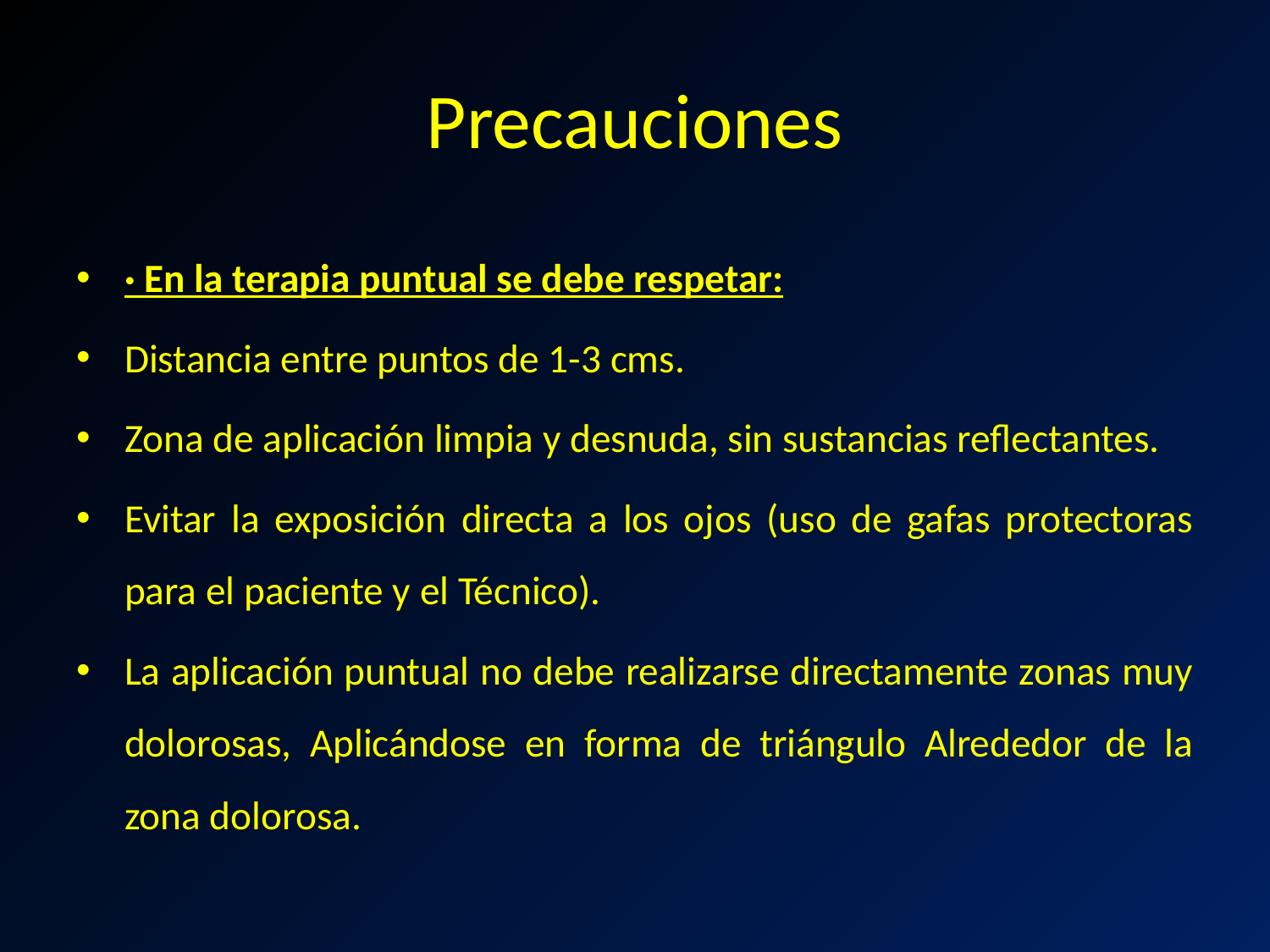

# Precauciones
· En la terapia puntual se debe respetar:
Distancia entre puntos de 1-3 cms.
Zona de aplicación limpia y desnuda, sin sustancias reflectantes.
Evitar la exposición directa a los ojos (uso de gafas protectoras para el paciente y el Técnico).
La aplicación puntual no debe realizarse directamente zonas muy dolorosas, Aplicándose en forma de triángulo Alrededor de la zona dolorosa.